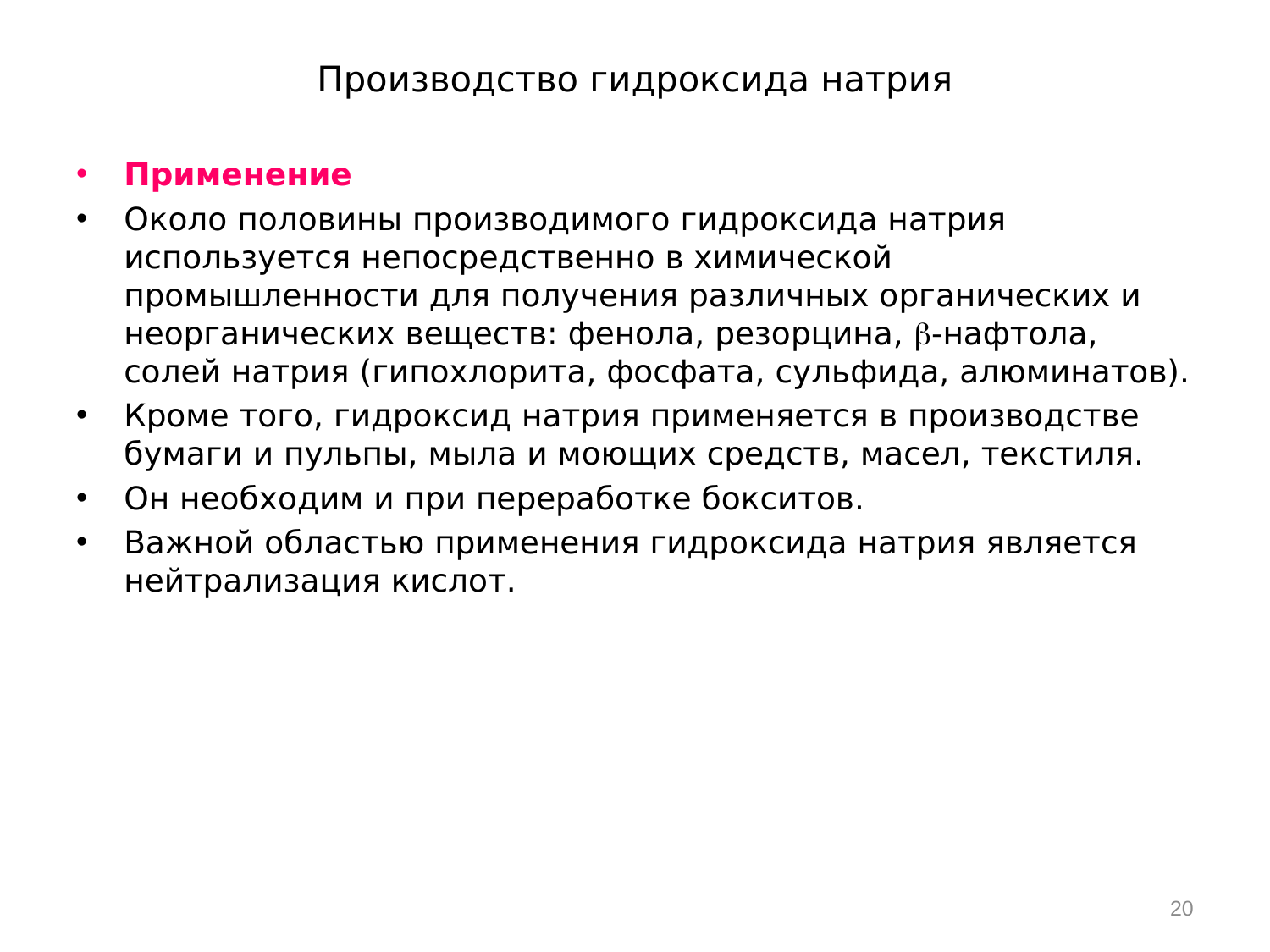

# Производство гидроксида натрия
Применение
Около половины производимого гидроксида натрия используется непосредственно в химической промышленности для получения различных органических и неорганических веществ: фенола, резорцина, β-нафтола, солей натрия (гипохлорита, фосфата, сульфида, алюминатов).
Кроме того, гидроксид натрия применяется в производстве бумаги и пульпы, мыла и моющих средств, масел, текстиля.
Он необходим и при переработке бокситов.
Важной областью применения гидроксида натрия является нейтрализация кислот.
20